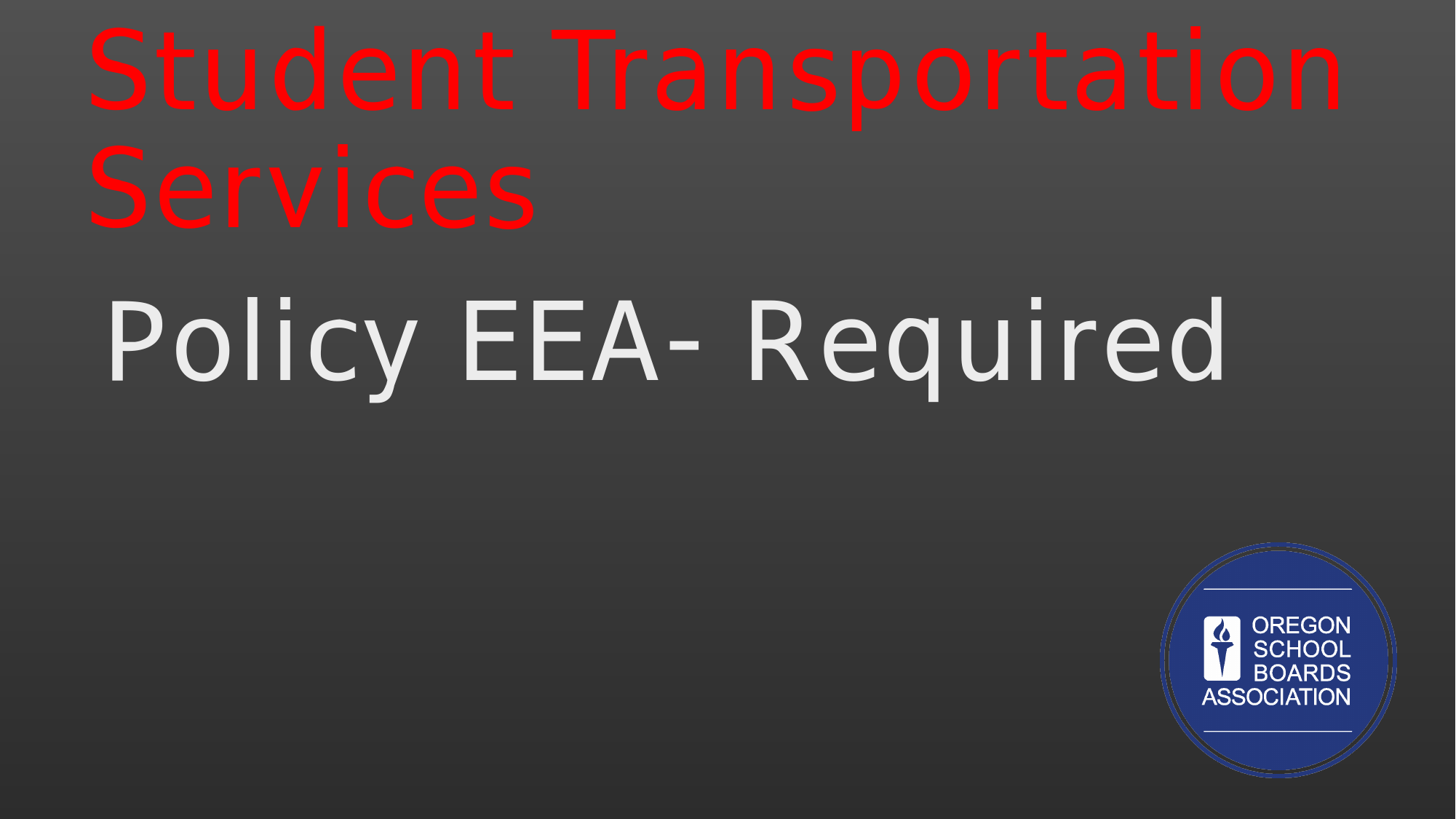

# Student Transportation Services
Policy EEA- Required